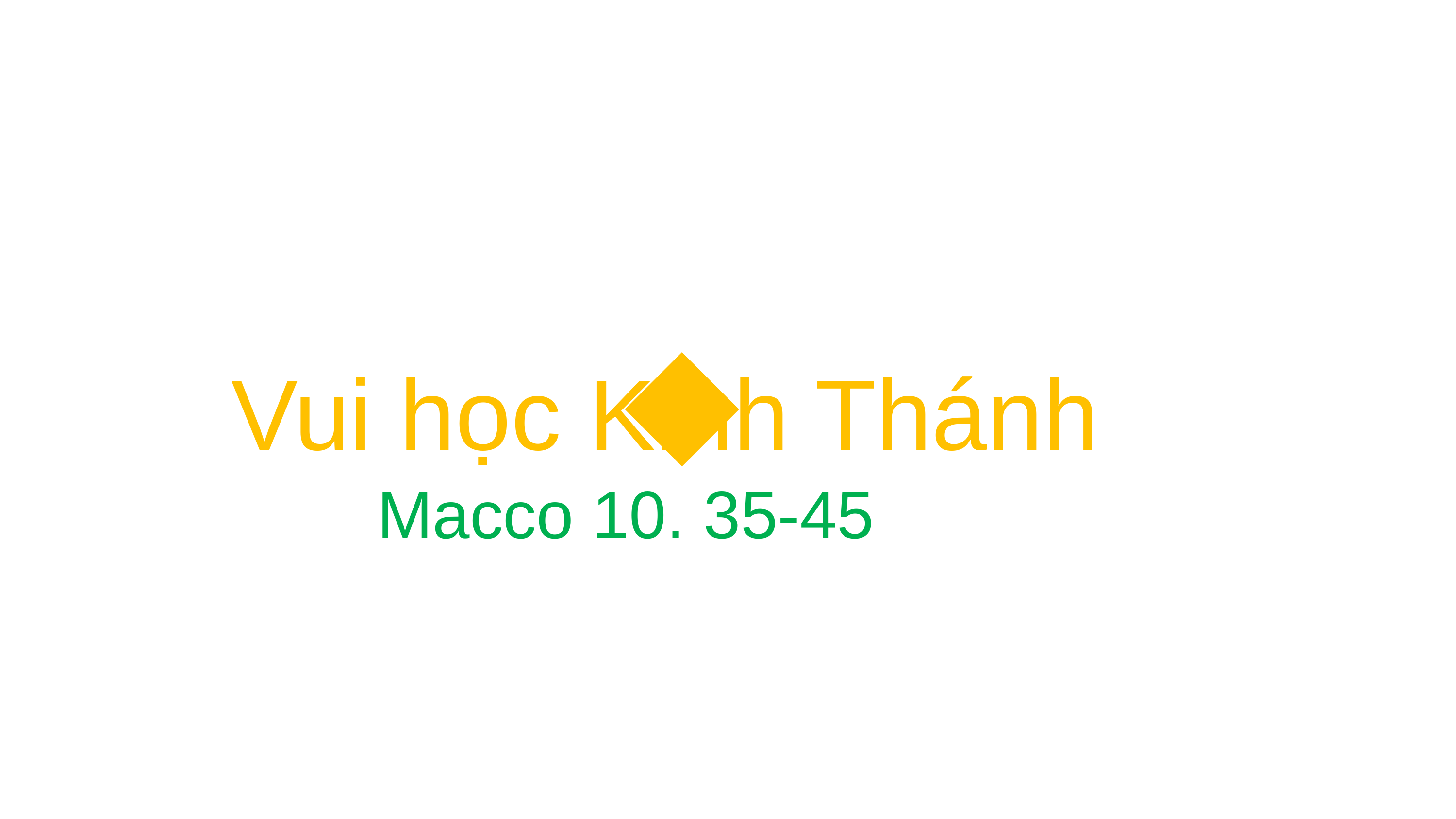

Vui học Kinh Thánh

Macco 10. 35-45